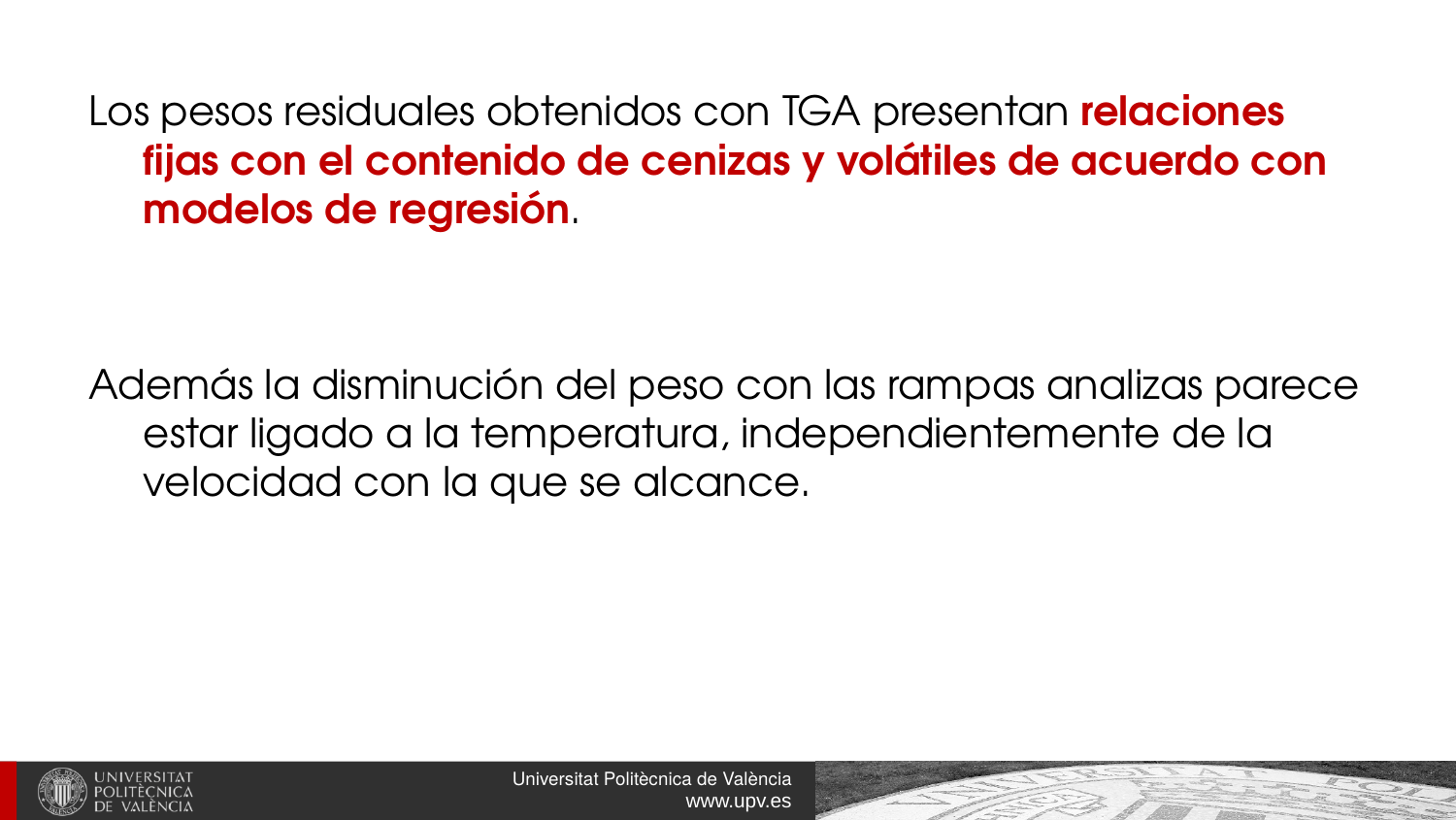

Los pesos residuales obtenidos con TGA presentan relaciones fijas con el contenido de cenizas y volátiles de acuerdo con modelos de regresión.

Además la disminución del peso con las rampas analizas parece estar ligado a la temperatura, independientemente de la velocidad con la que se alcance.